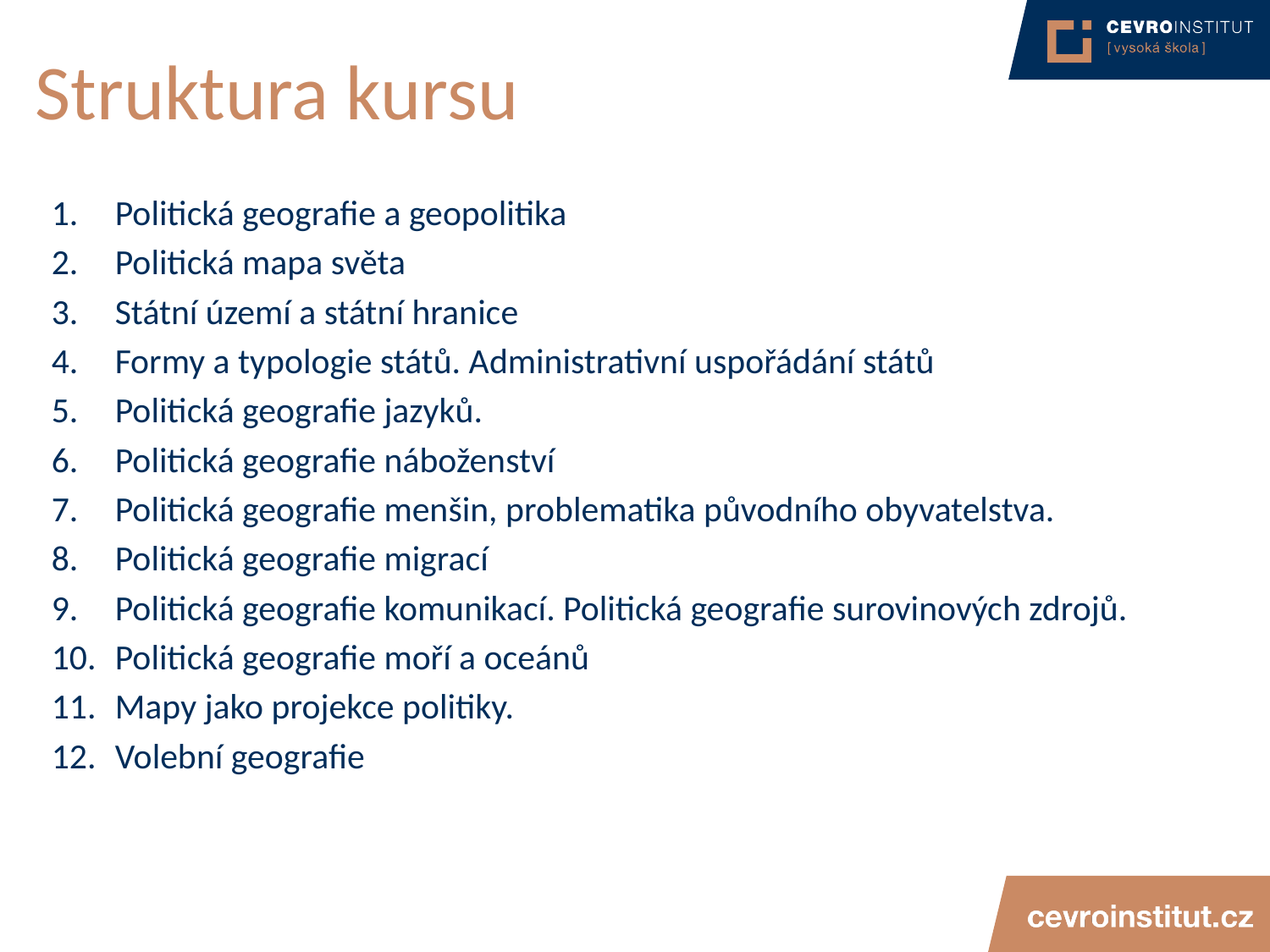

# Struktura kursu
Politická geografie a geopolitika
Politická mapa světa
Státní území a státní hranice
Formy a typologie států. Administrativní uspořádání států
Politická geografie jazyků.
Politická geografie náboženství
Politická geografie menšin, problematika původního obyvatelstva.
Politická geografie migrací
Politická geografie komunikací. Politická geografie surovinových zdrojů.
Politická geografie moří a oceánů
Mapy jako projekce politiky.
Volební geografie